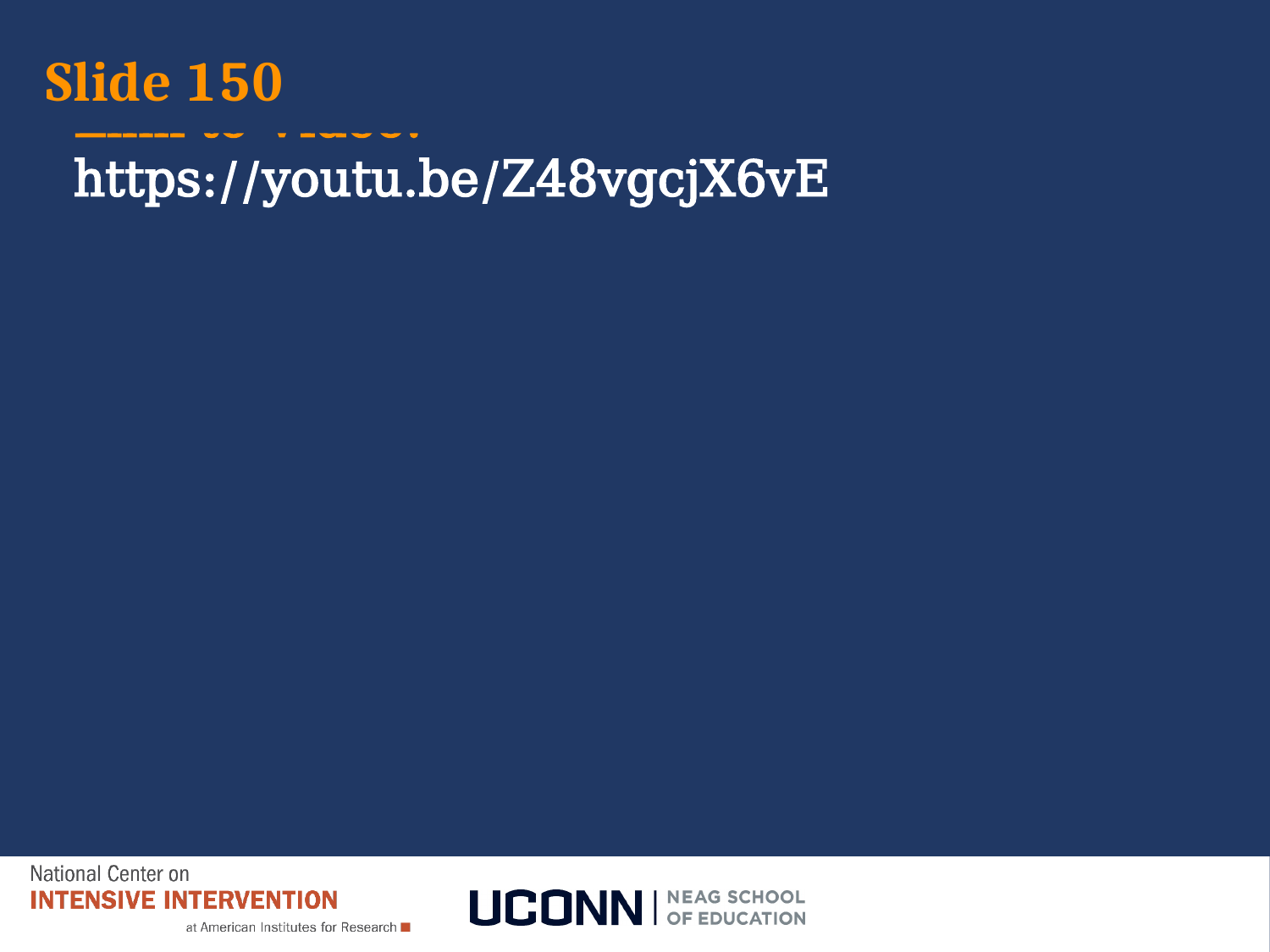

# Slide 150
Link to Video: https://youtu.be/Z48vgcjX6vE